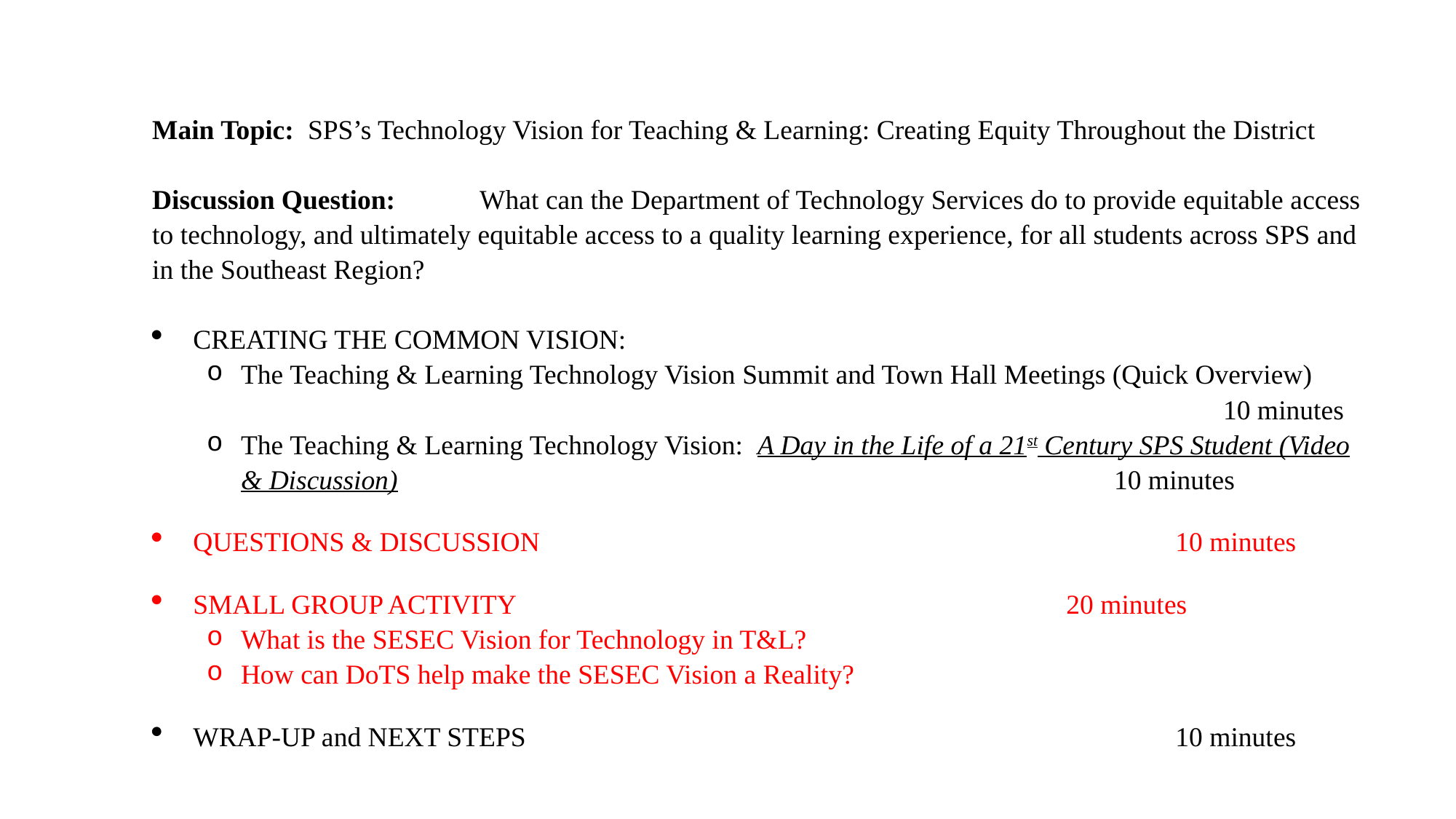

Main Topic:  SPS’s Technology Vision for Teaching & Learning: Creating Equity Throughout the District

Discussion Question:	What can the Department of Technology Services do to provide equitable access to technology, and ultimately equitable access to a quality learning experience, for all students across SPS and in the Southeast Region?

CREATING THE COMMON VISION:
The Teaching & Learning Technology Vision Summit and Town Hall Meetings (Quick Overview)										10 minutes
The Teaching & Learning Technology Vision:  A Day in the Life of a 21st Century SPS Student (Video & Discussion)							10 minutes

QUESTIONS & DISCUSSION						10 minutes

SMALL GROUP ACTIVITY						20 minutes
What is the SESEC Vision for Technology in T&L?
How can DoTS help make the SESEC Vision a Reality?

WRAP-UP and NEXT STEPS						10 minutes